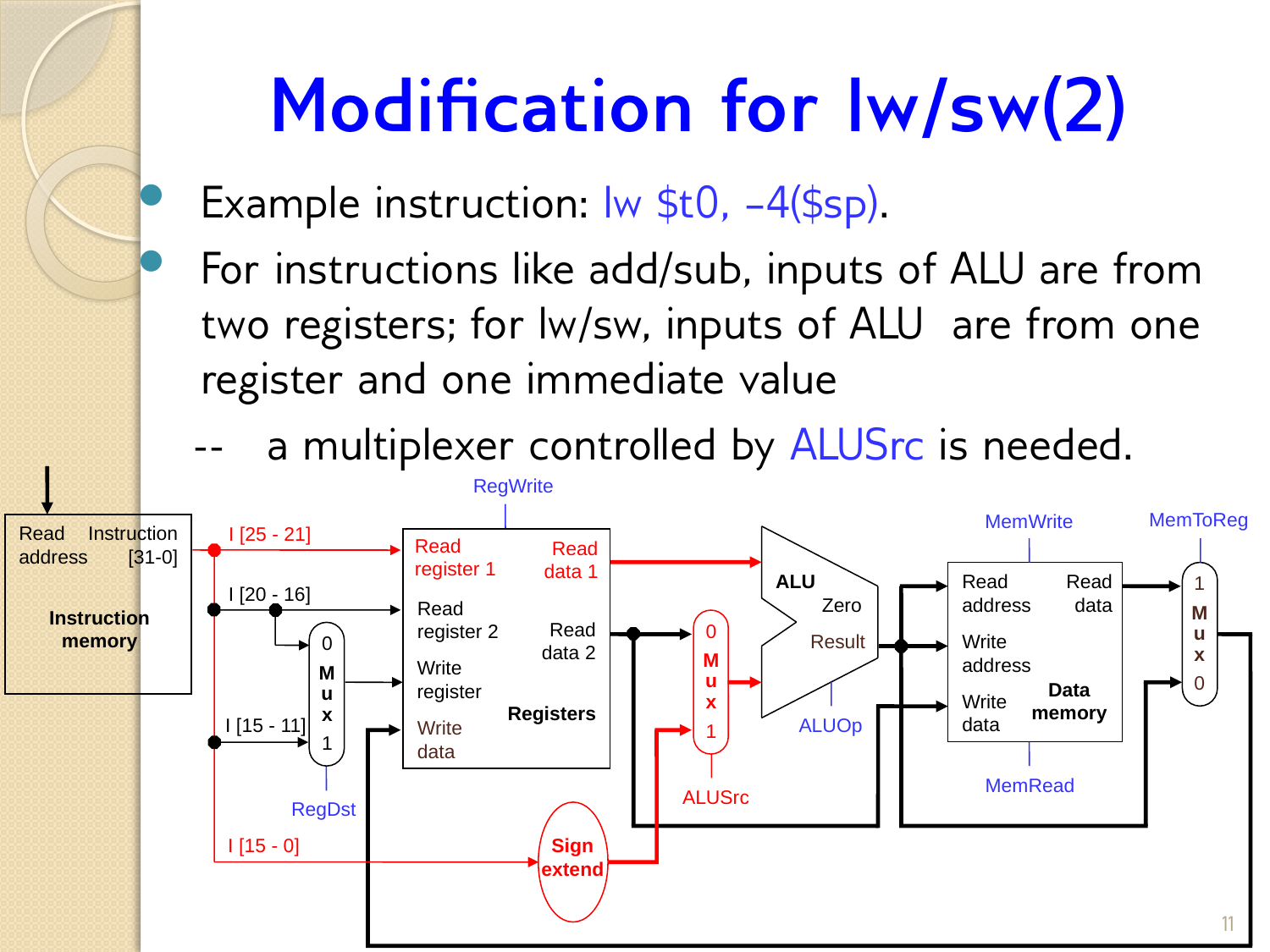

# Modification for lw/sw(2)
Example instruction: lw $t0, –4($sp).
For instructions like add/sub, inputs of ALU are from two registers; for lw/sw, inputs of ALU  are from one register and one immediate value
    --   a multiplexer controlled by ALUSrc is needed.

RegWrite
MemToReg
MemWrite

Read
address

Instruction
[31-0]
I [25 - 21]
Read
register 1

Read
data 1

ALU
Read
address

Read
data

1
M
u
x
0
I [20 - 16]
Zero

Read
register 2
Instruction
memory

Read
data 2

0
M
u
x
1
Result

Write
address
0
M
u
x
1

Write
register
Data
memory

Write
data

Registers

I [15 - 11]
ALUOp

Write
data

MemRead

ALUSrc
RegDst

I [15 - 0]

Sign
extend

11